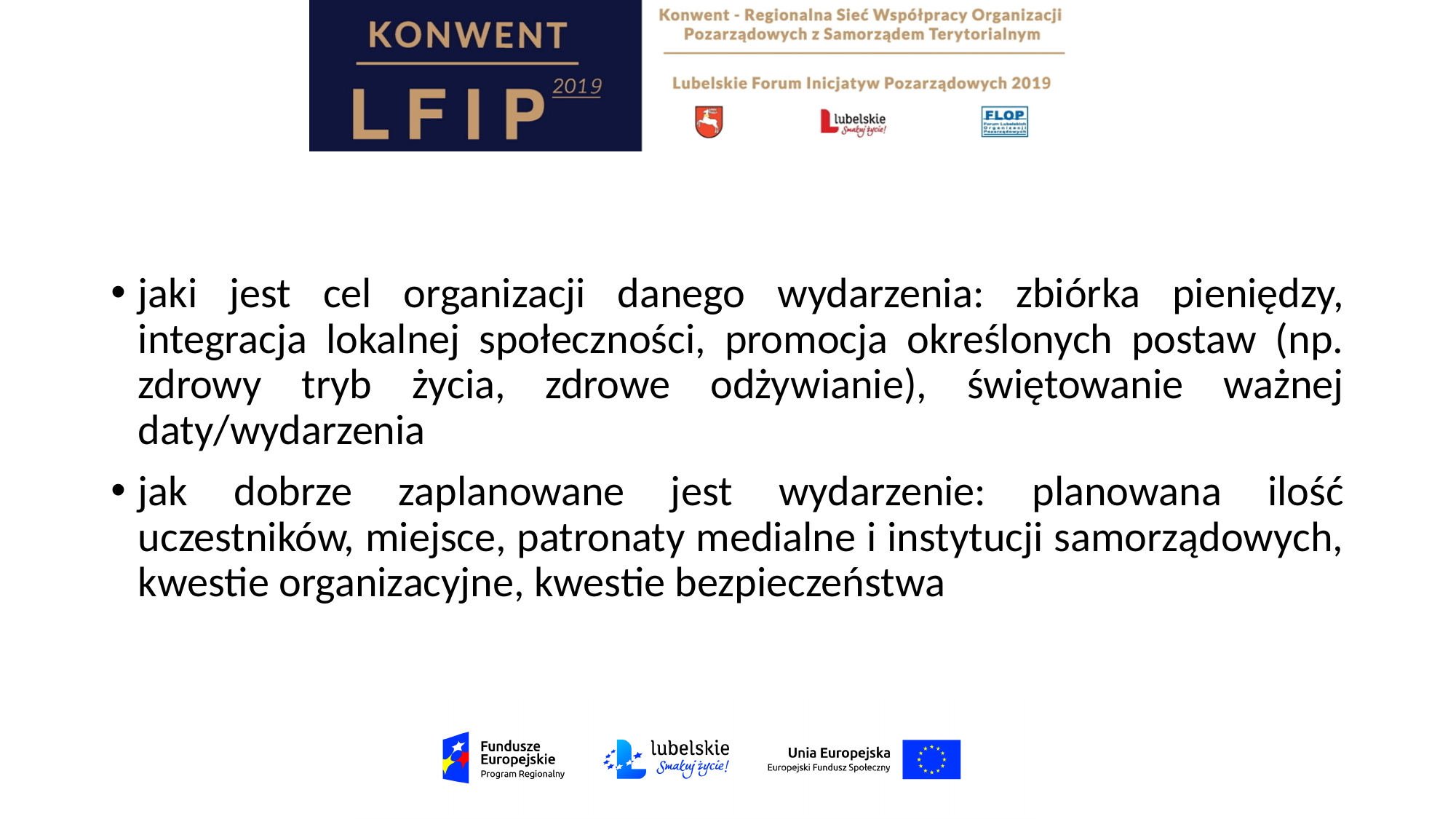

jaki jest cel organizacji danego wydarzenia: zbiórka pieniędzy, integracja lokalnej społeczności, promocja określonych postaw (np. zdrowy tryb życia, zdrowe odżywianie), świętowanie ważnej daty/wydarzenia
jak dobrze zaplanowane jest wydarzenie: planowana ilość uczestników, miejsce, patronaty medialne i instytucji samorządowych, kwestie organizacyjne, kwestie bezpieczeństwa